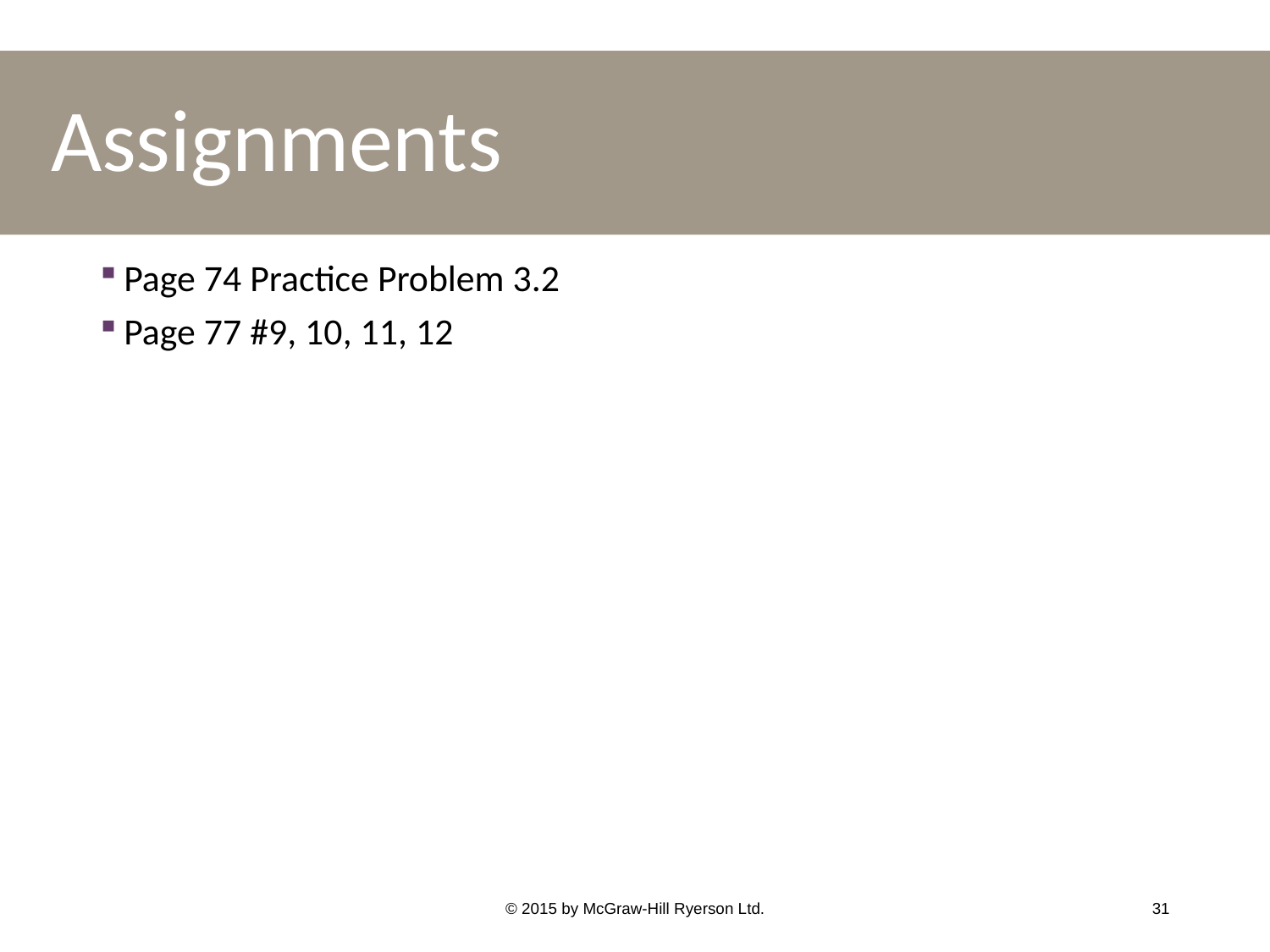

# Assignments
Page 74 Practice Problem 3.2
Page 77 #9, 10, 11, 12
© 2015 by McGraw-Hill Ryerson Ltd.
31